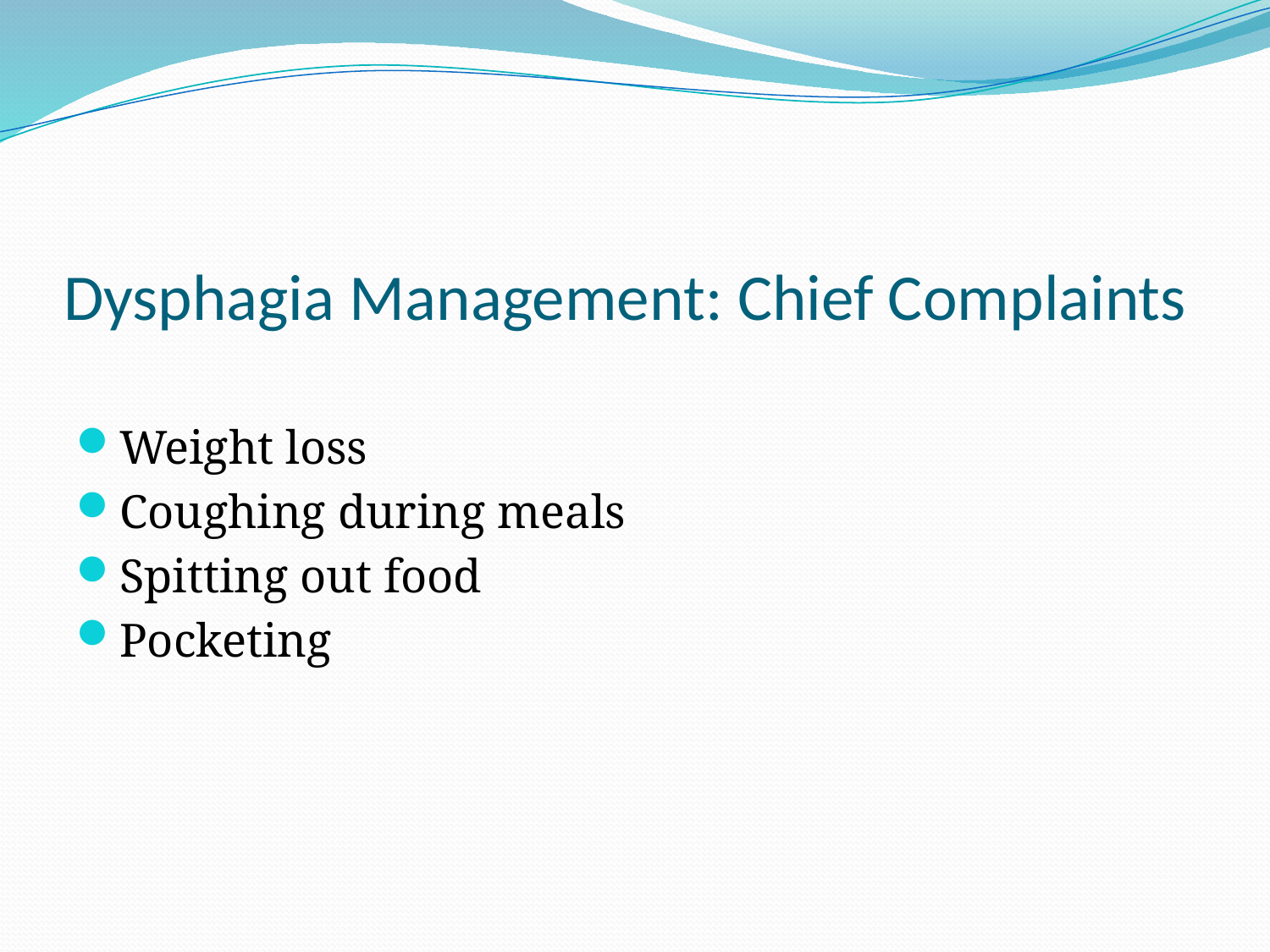

# Dysphagia Management: Chief Complaints
Weight loss
Coughing during meals
Spitting out food
Pocketing